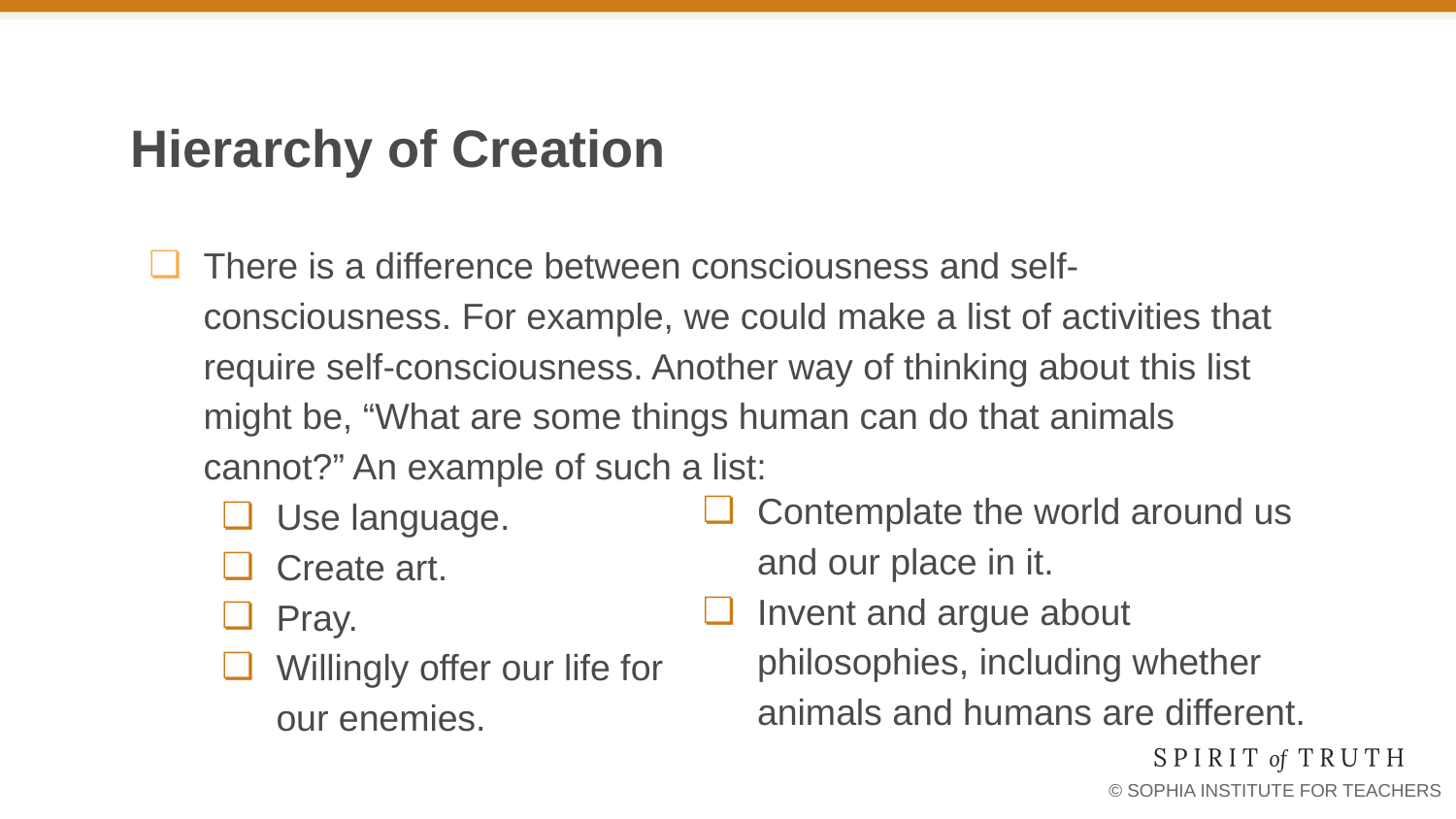

# Hierarchy of Creation
There is a difference between consciousness and self-consciousness. For example, we could make a list of activities that require self-consciousness. Another way of thinking about this list might be, “What are some things human can do that animals cannot?” An example of such a list:
Use language.
Create art.
Pray.
Willingly offer our life for
our enemies.
Contemplate the world around us and our place in it.
Invent and argue about philosophies, including whether animals and humans are different.